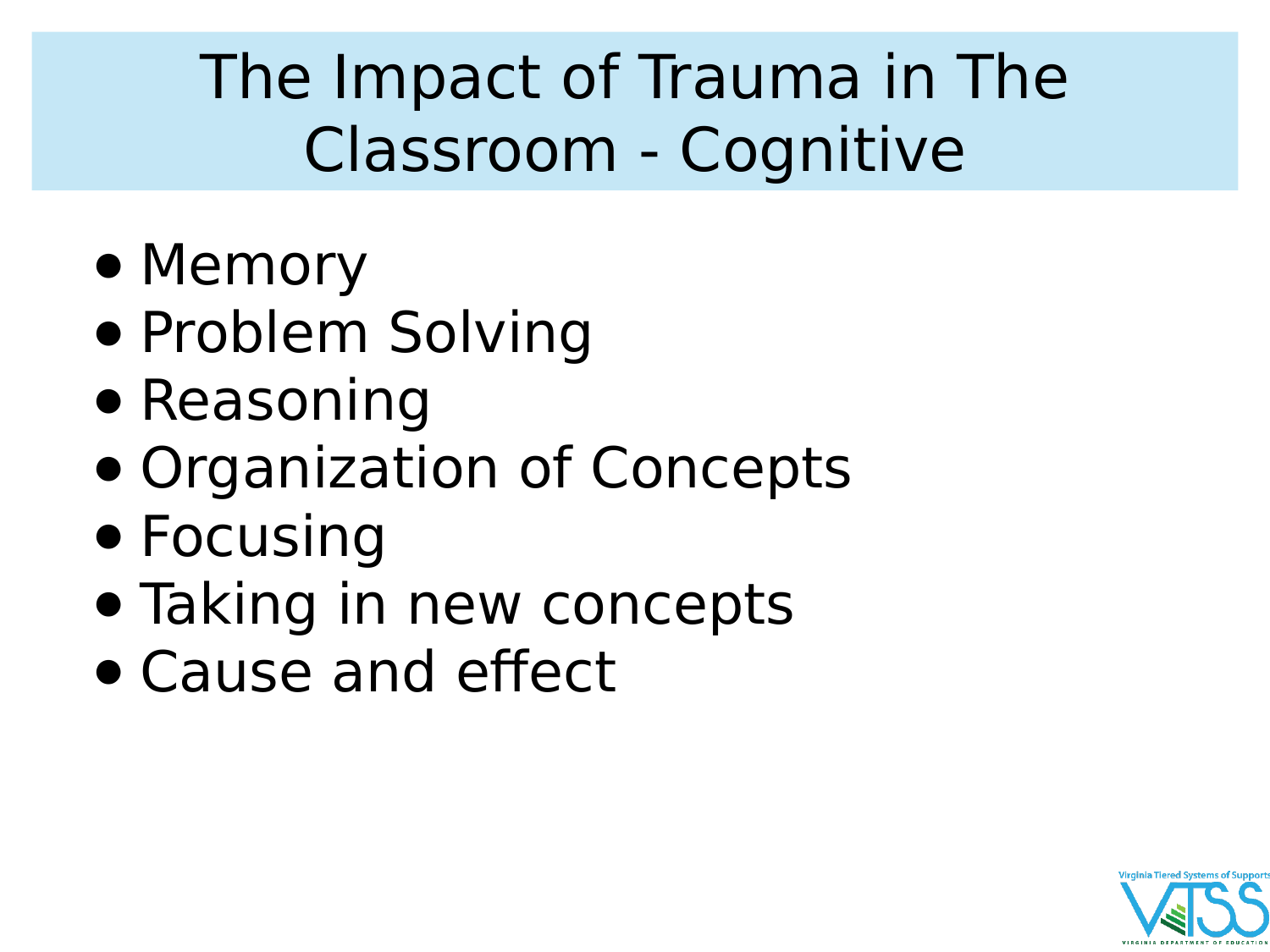

# The Impact of Trauma in The Classroom - Cognitive
Memory
Problem Solving
Reasoning
Organization of Concepts
Focusing
Taking in new concepts
Cause and effect